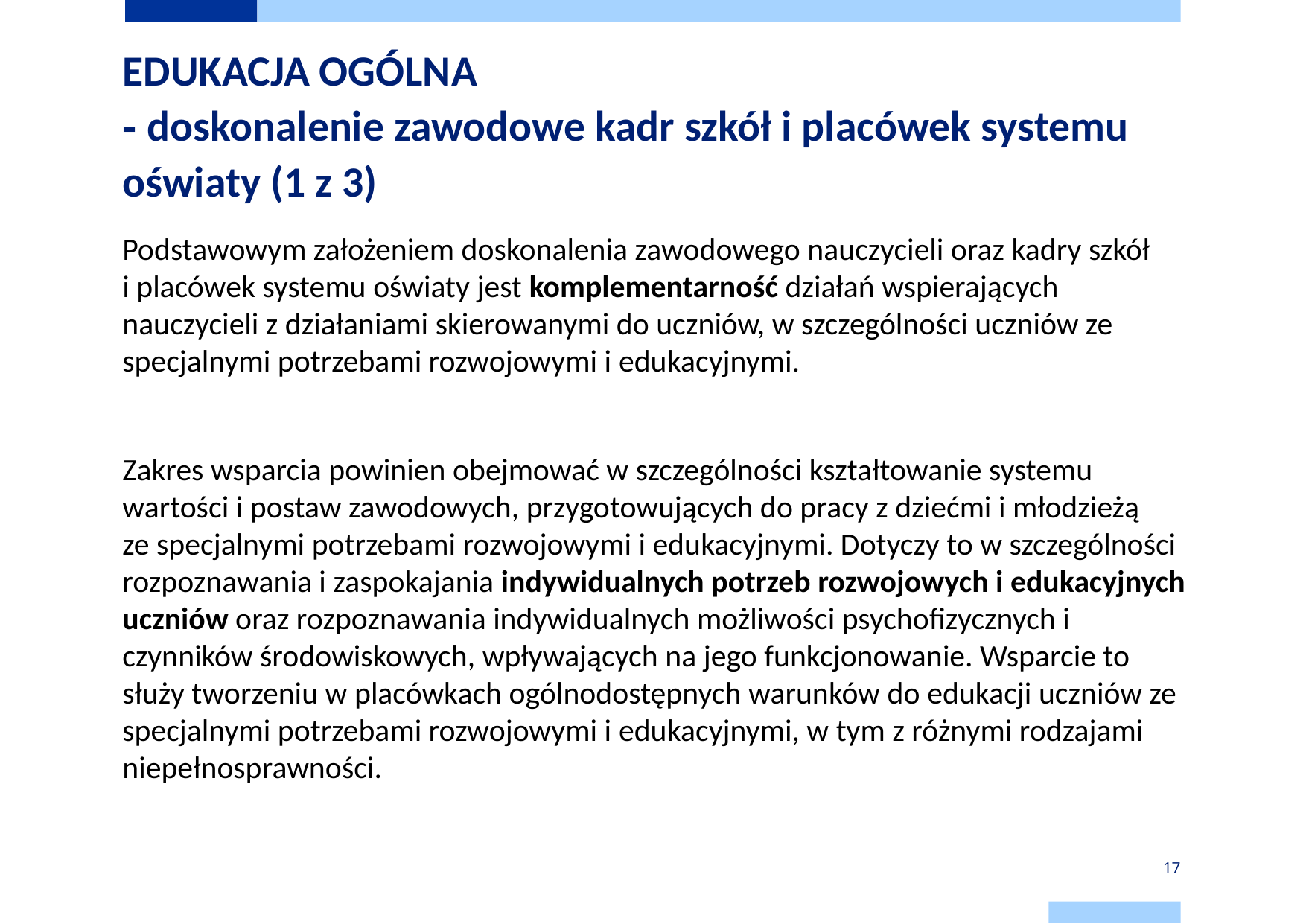

# EDUKACJA OGÓLNA - doskonalenie zawodowe kadr szkół i placówek systemu oświaty (1 z 3)
Podstawowym założeniem doskonalenia zawodowego nauczycieli oraz kadry szkół
i placówek systemu oświaty jest komplementarność działań wspierających nauczycieli z działaniami skierowanymi do uczniów, w szczególności uczniów ze specjalnymi potrzebami rozwojowymi i edukacyjnymi.

Zakres wsparcia powinien obejmować w szczególności kształtowanie systemu wartości i postaw zawodowych, przygotowujących do pracy z dziećmi i młodzieżą ze specjalnymi potrzebami rozwojowymi i edukacyjnymi. Dotyczy to w szczególności rozpoznawania i zaspokajania indywidualnych potrzeb rozwojowych i edukacyjnych uczniów oraz rozpoznawania indywidualnych możliwości psychofizycznych i czynników środowiskowych, wpływających na jego funkcjonowanie. Wsparcie to służy tworzeniu w placówkach ogólnodostępnych warunków do edukacji uczniów ze specjalnymi potrzebami rozwojowymi i edukacyjnymi, w tym z różnymi rodzajami niepełnosprawności.

17